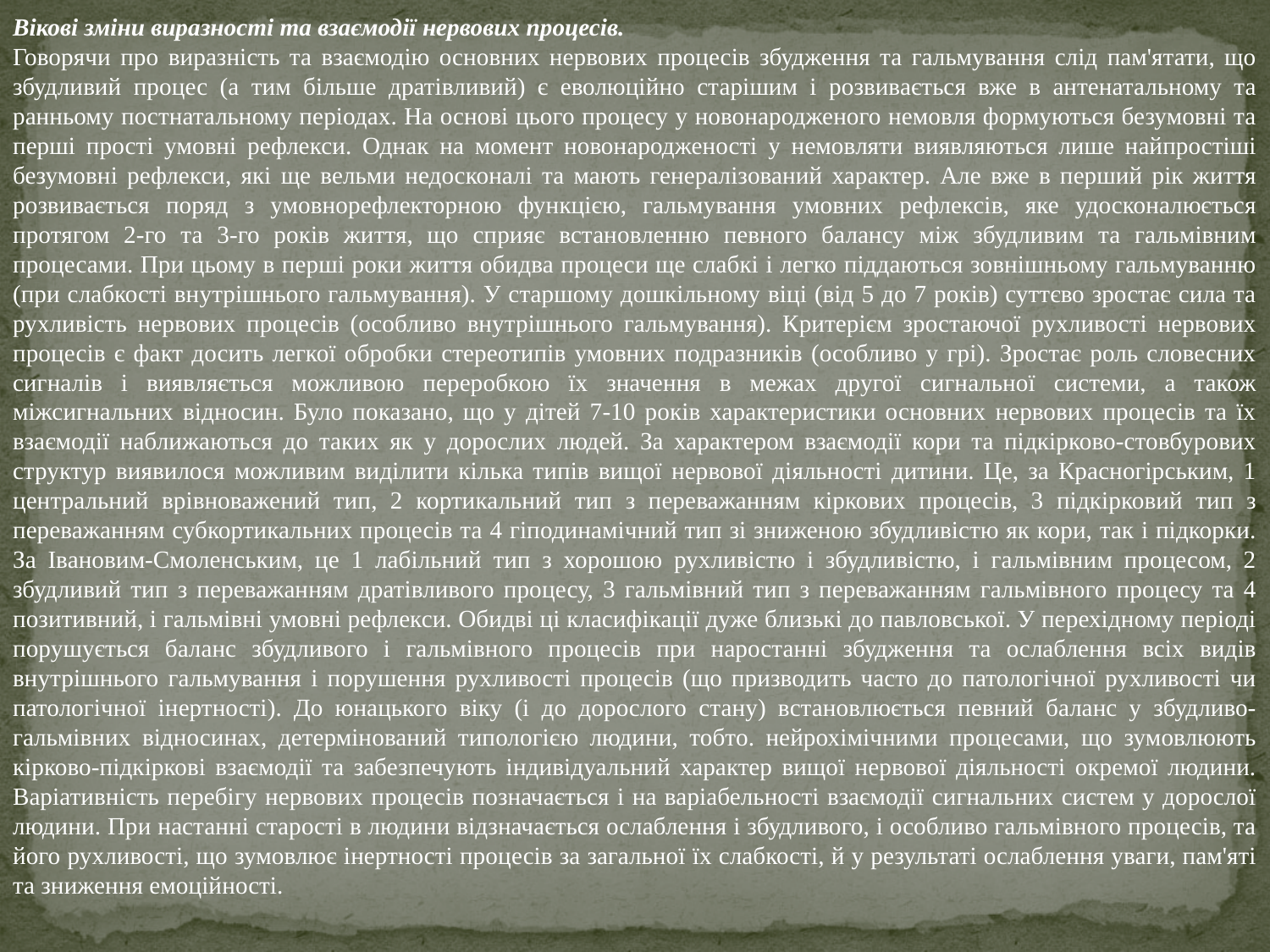

Вікові зміни виразності та взаємодії нервових процесів.
Говорячи про виразність та взаємодію основних нервових процесів збудження та гальмування слід пам'ятати, що збудливий процес (а тим більше дратівливий) є еволюційно старішим і розвивається вже в антенатальному та ранньому постнатальному періодах. На основі цього процесу у новонародженого немовля формуються безумовні та перші прості умовні рефлекси. Однак на момент новонародженості у немовляти виявляються лише найпростіші безумовні рефлекси, які ще вельми недосконалі та мають генералізований характер. Але вже в перший рік життя розвивається поряд з умовнорефлекторною функцією, гальмування умовних рефлексів, яке удосконалюється протягом 2-го та 3-го років життя, що сприяє встановленню певного балансу між збудливим та гальмівним процесами. При цьому в перші роки життя обидва процеси ще слабкі і легко піддаються зовнішньому гальмуванню (при слабкості внутрішнього гальмування). У старшому дошкільному віці (від 5 до 7 років) суттєво зростає сила та рухливість нервових процесів (особливо внутрішнього гальмування). Критерієм зростаючої рухливості нервових процесів є факт досить легкої обробки стереотипів умовних подразників (особливо у грі). Зростає роль словесних сигналів і виявляється можливою переробкою їх значення в межах другої сигнальної системи, а також міжсигнальних відносин. Було показано, що у дітей 7-10 років характеристики основних нервових процесів та їх взаємодії наближаються до таких як у дорослих людей. За характером взаємодії кори та підкірково-стовбурових структур виявилося можливим виділити кілька типів вищої нервової діяльності дитини. Це, за Красногірським, 1 центральний врівноважений тип, 2 кортикальний тип з переважанням кіркових процесів, 3 підкірковий тип з переважанням субкортикальних процесів та 4 гіподинамічний тип зі зниженою збудливістю як кори, так і підкорки. За Івановим-Смоленським, це 1 лабільний тип з хорошою рухливістю і збудливістю, і гальмівним процесом, 2 збудливий тип з переважанням дратівливого процесу, 3 гальмівний тип з переважанням гальмівного процесу та 4 позитивний, і гальмівні умовні рефлекси. Обидві ці класифікації дуже близькі до павловської. У перехідному періоді порушується баланс збудливого і гальмівного процесів при наростанні збудження та ослаблення всіх видів внутрішнього гальмування і порушення рухливості процесів (що призводить часто до патологічної рухливості чи патологічної інертності). До юнацького віку (і до дорослого стану) встановлюється певний баланс у збудливо-гальмівних відносинах, детермінований типологією людини, тобто. нейрохімічними процесами, що зумовлюють кірково-підкіркові взаємодії та забезпечують індивідуальний характер вищої нервової діяльності окремої людини. Варіативність перебігу нервових процесів позначається і на варіабельності взаємодії сигнальних систем у дорослої людини. При настанні старості в людини відзначається ослаблення і збудливого, і особливо гальмівного процесів, та його рухливості, що зумовлює інертності процесів за загальної їх слабкості, й у результаті ослаблення уваги, пам'яті та зниження емоційності.